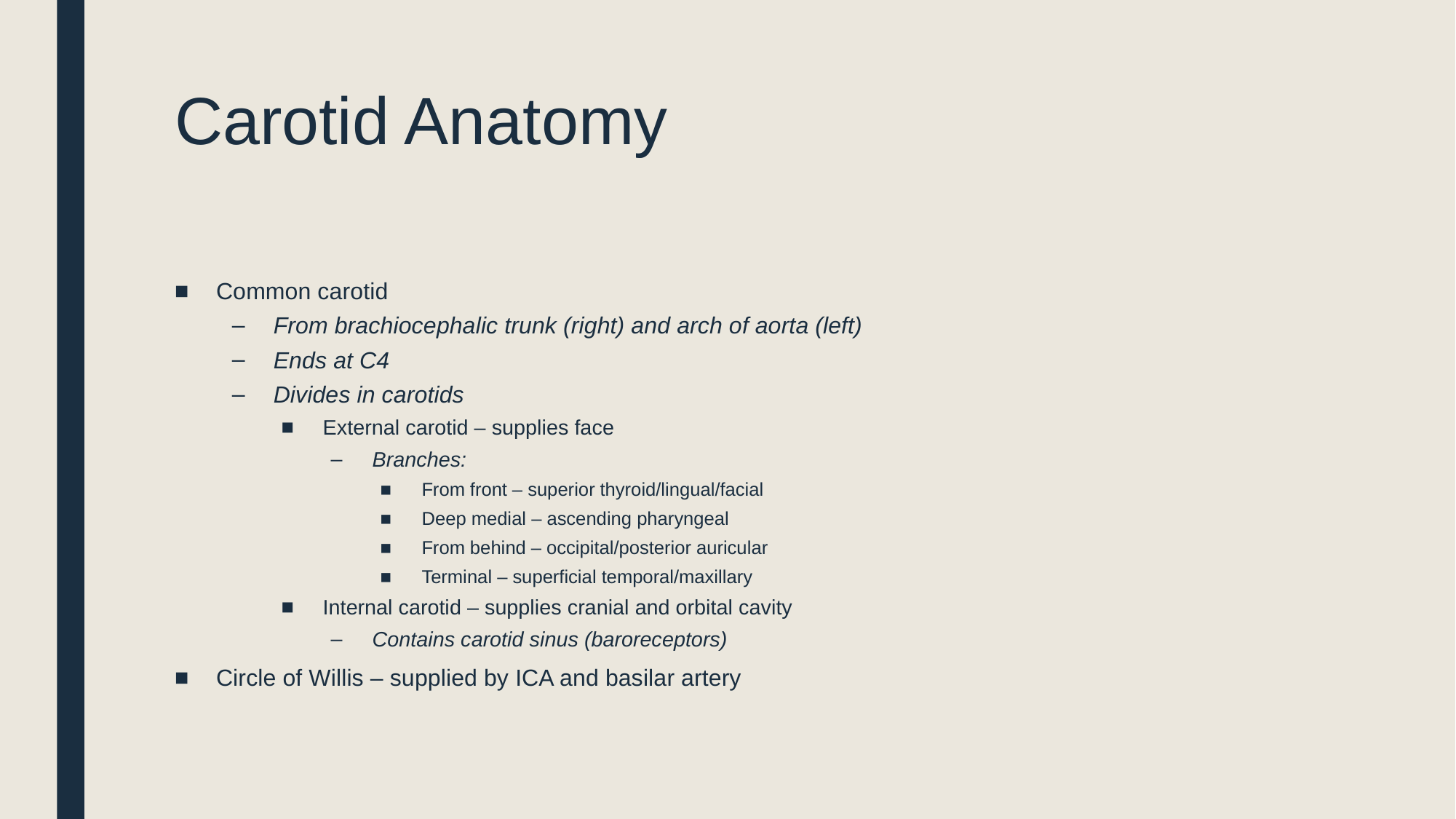

# Carotid Anatomy
Common carotid
From brachiocephalic trunk (right) and arch of aorta (left)
Ends at C4
Divides in carotids
External carotid – supplies face
Branches:
From front – superior thyroid/lingual/facial
Deep medial – ascending pharyngeal
From behind – occipital/posterior auricular
Terminal – superficial temporal/maxillary
Internal carotid – supplies cranial and orbital cavity
Contains carotid sinus (baroreceptors)
Circle of Willis – supplied by ICA and basilar artery